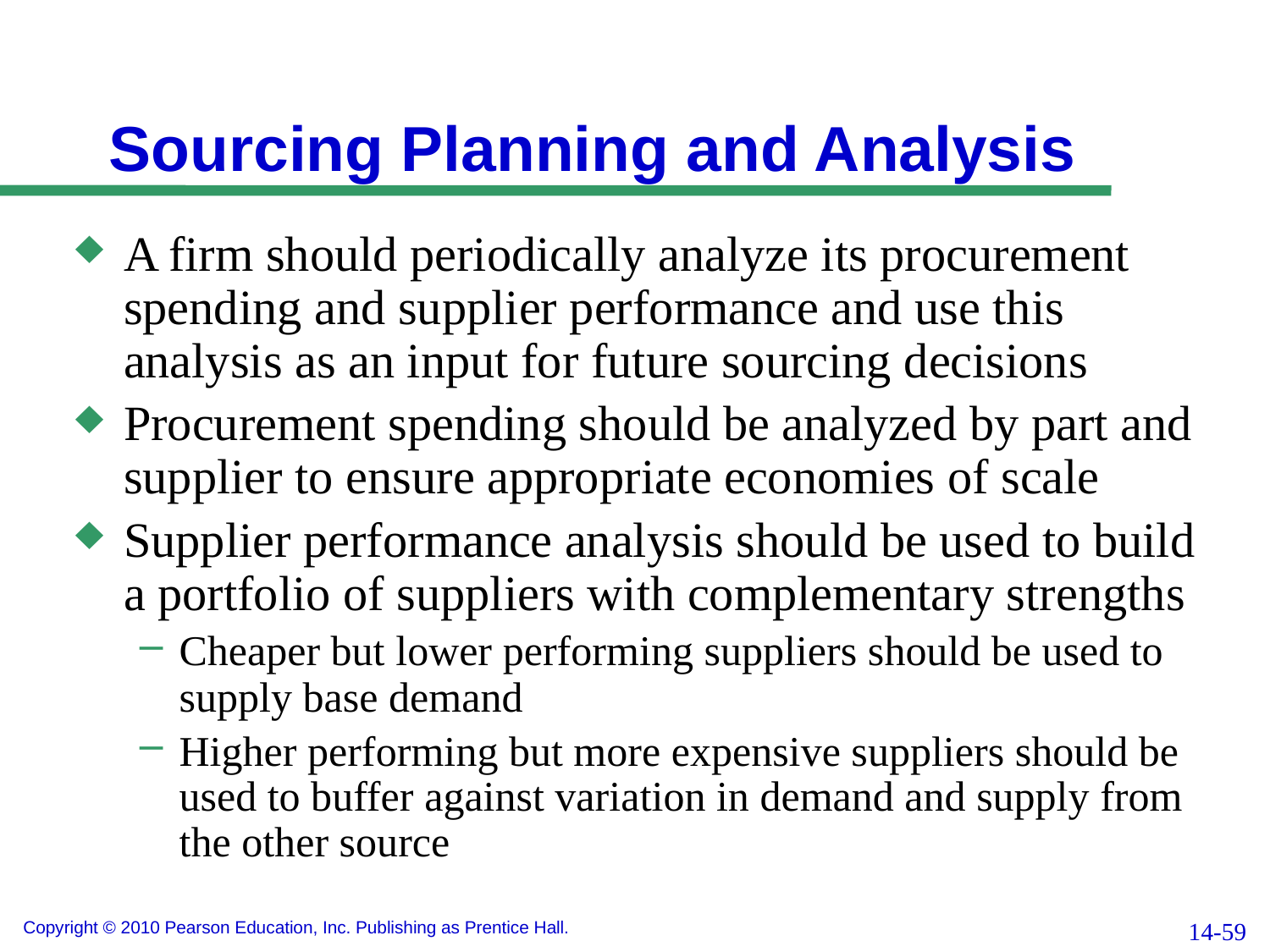

# Sourcing Planning and Analysis
A firm should periodically analyze its procurement spending and supplier performance and use this analysis as an input for future sourcing decisions
Procurement spending should be analyzed by part and supplier to ensure appropriate economies of scale
Supplier performance analysis should be used to build a portfolio of suppliers with complementary strengths
Cheaper but lower performing suppliers should be used to supply base demand
Higher performing but more expensive suppliers should be used to buffer against variation in demand and supply from the other source
14-59